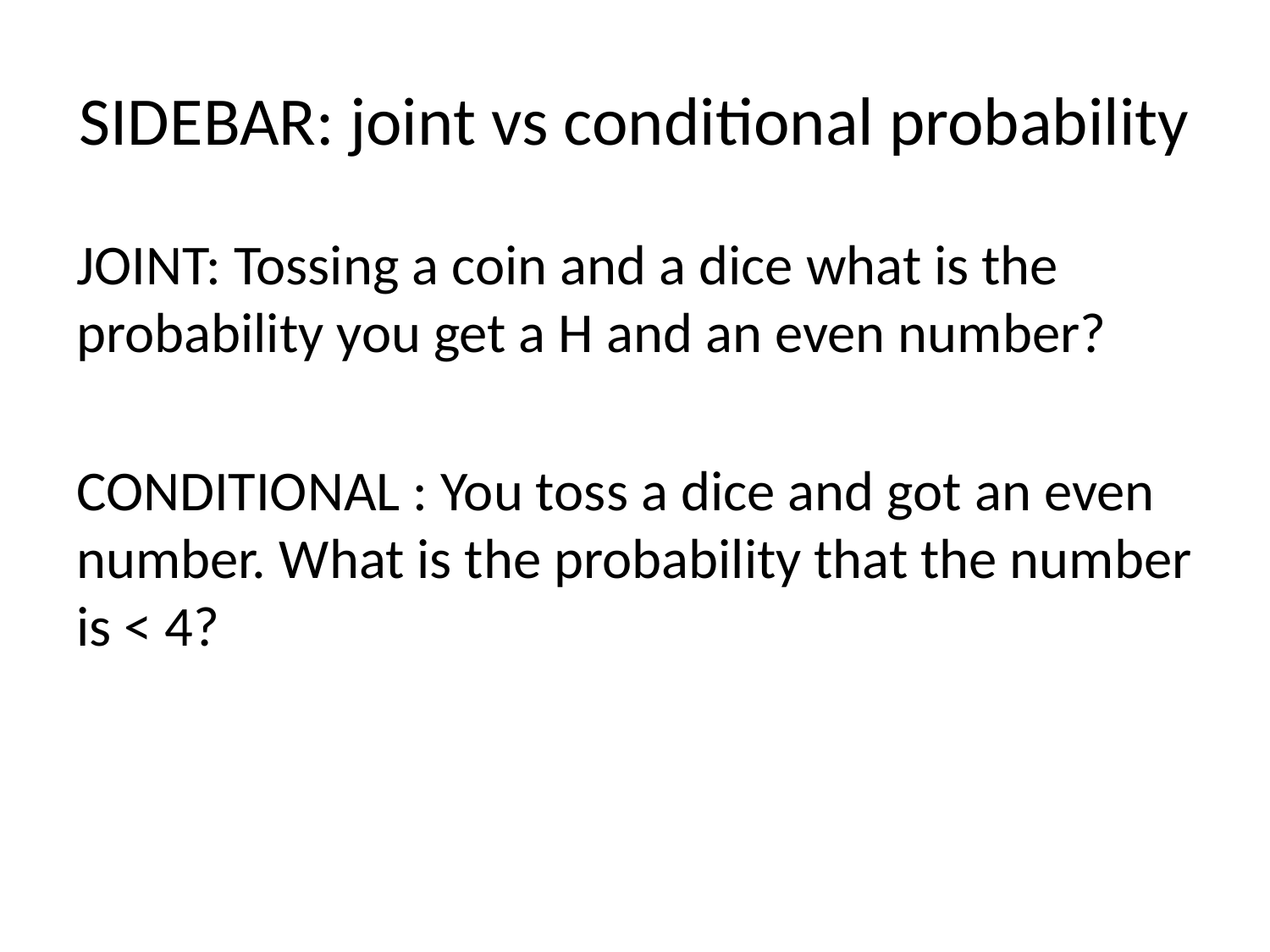

# SIDEBAR: joint vs conditional probability
JOINT: Tossing a coin and a dice what is the probability you get a H and an even number?

CONDITIONAL : You toss a dice and got an even number. What is the probability that the number is < 4?